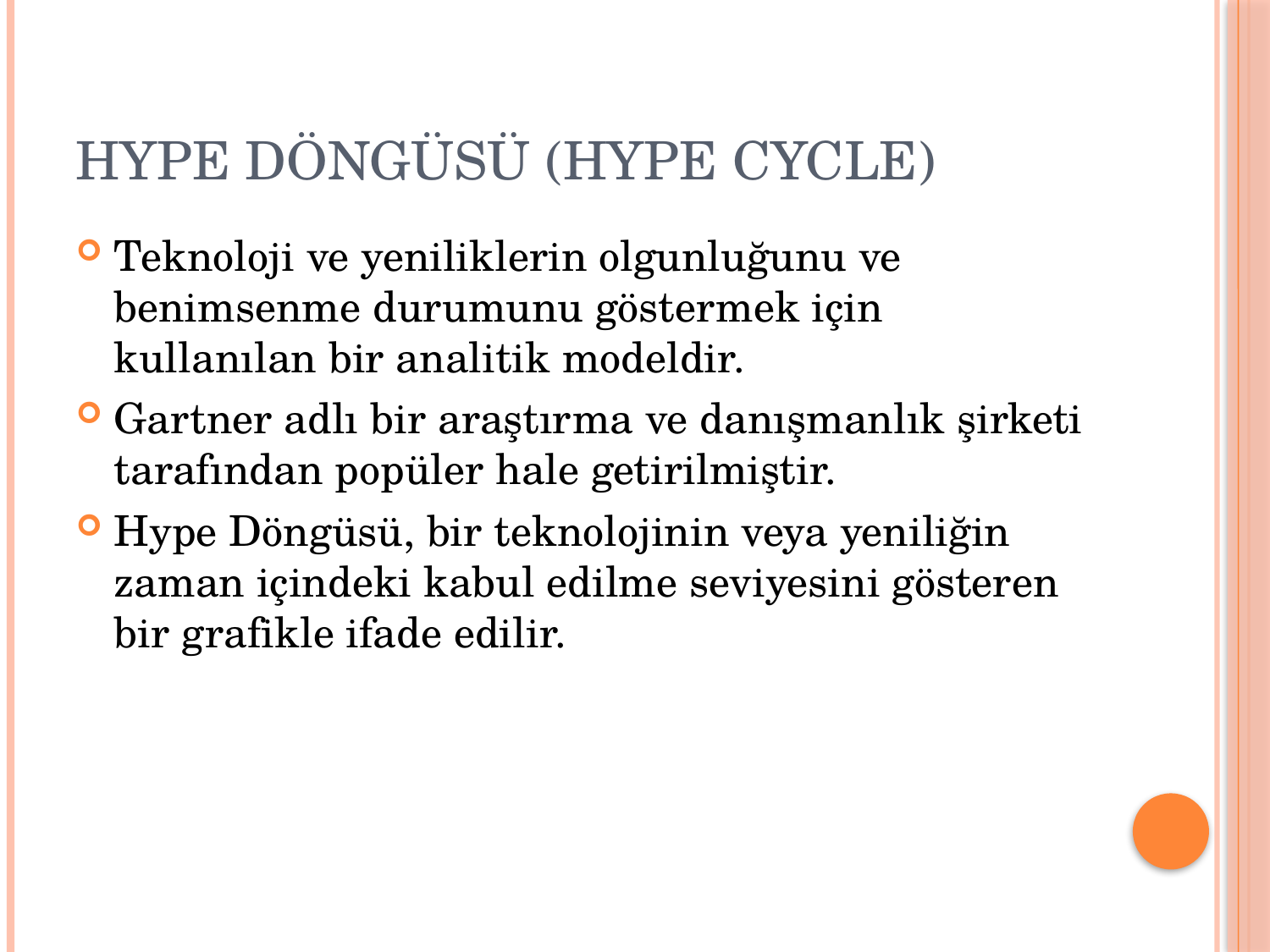

# HYPE DÖNGÜSÜ (hype cycle)
Teknoloji ve yeniliklerin olgunluğunu ve benimsenme durumunu göstermek için kullanılan bir analitik modeldir.
Gartner adlı bir araştırma ve danışmanlık şirketi tarafından popüler hale getirilmiştir.
Hype Döngüsü, bir teknolojinin veya yeniliğin zaman içindeki kabul edilme seviyesini gösteren bir grafikle ifade edilir.